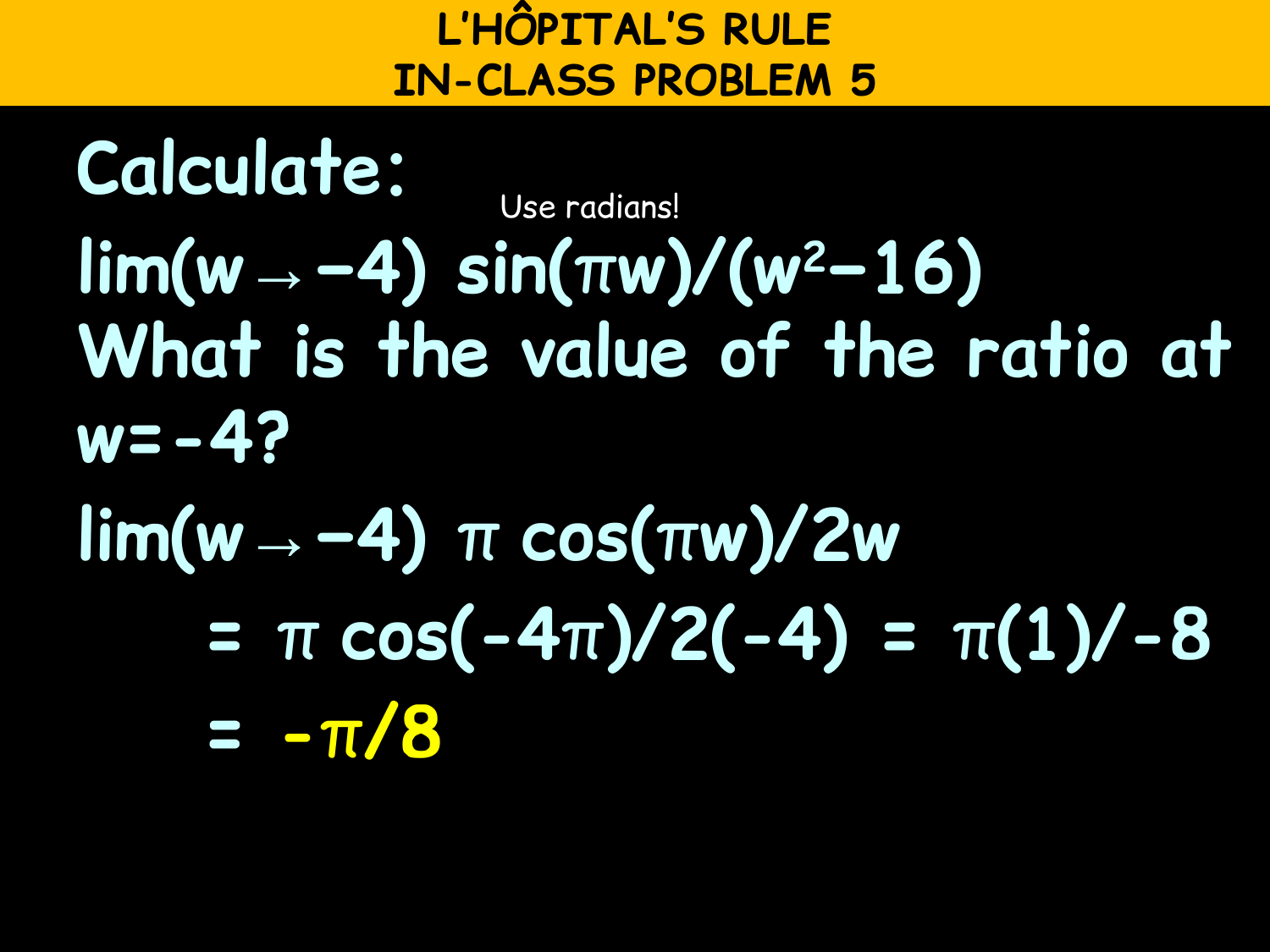

L’HÔPITAL’S RULE
IN-CLASS PROBLEM 5
Calculate:
lim(w→−4) sin(πw)/(w2−16)
What is the value of the ratio at w=-4?
lim(w→−4) π cos(πw)/2w
	= π cos(-4π)/2(-4) = π(1)/-8
	= -π/8
Use radians!